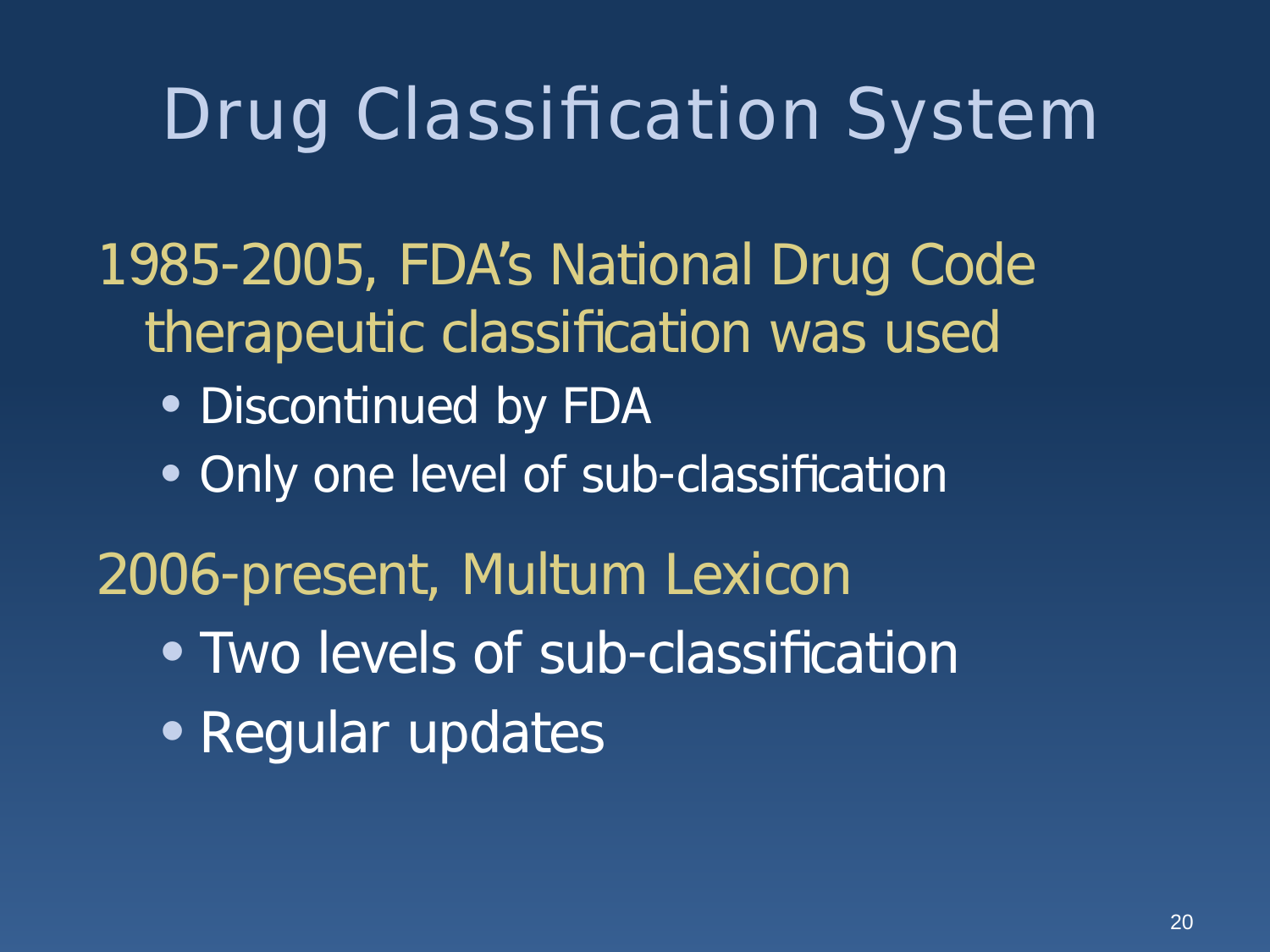

# Drug Classification System
1985-2005, FDA’s National Drug Code therapeutic classification was used
Discontinued by FDA
Only one level of sub-classification

2006-present, Multum Lexicon
Two levels of sub-classification
Regular updates

20